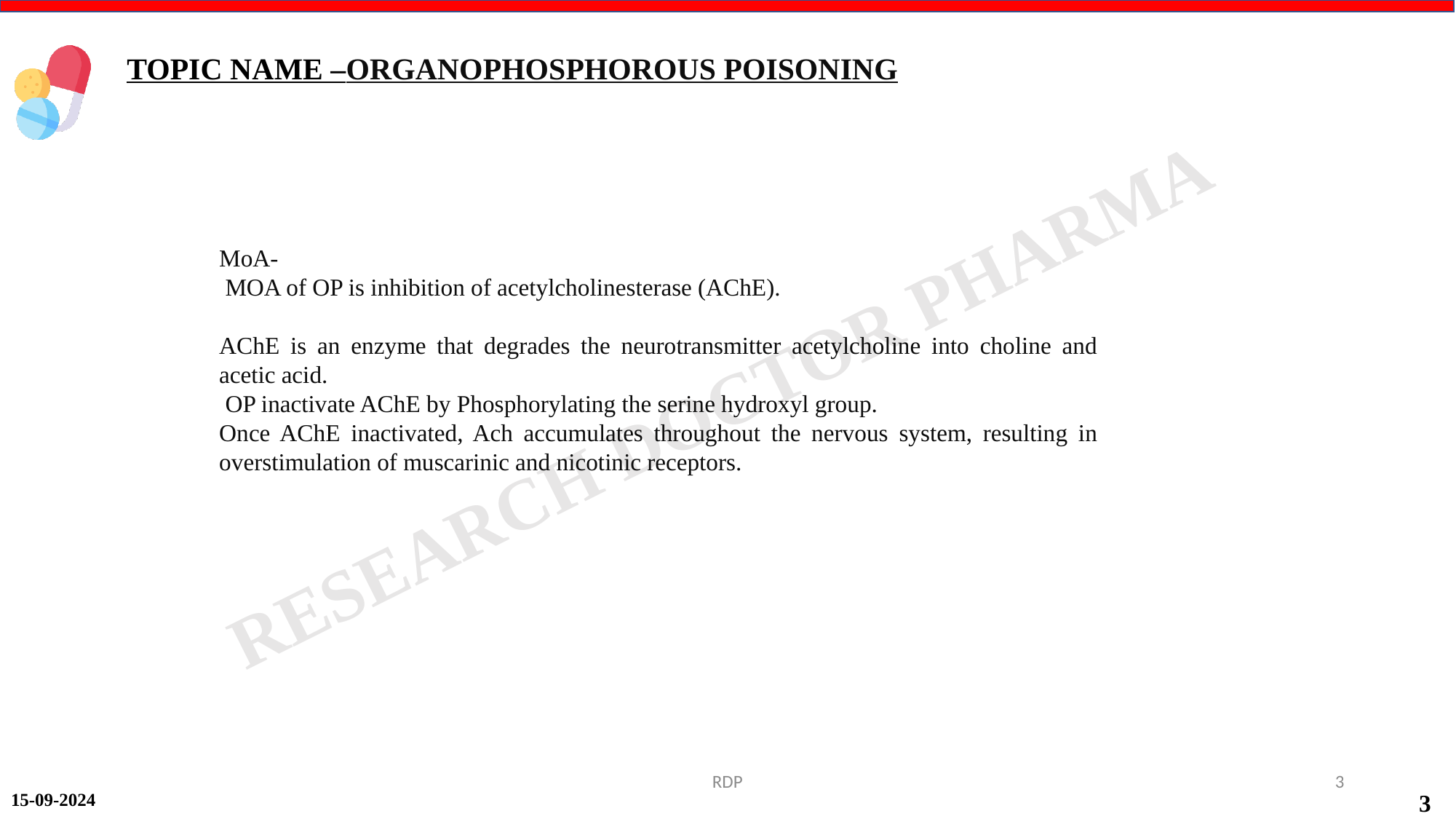

TOPIC NAME –ORGANOPHOSPHOROUS POISONING

MoA-
 MOA of OP is inhibition of acetylcholinesterase (AChE).

AChE is an enzyme that degrades the neurotransmitter acetylcholine into choline and acetic acid.
 OP inactivate AChE by Phosphorylating the serine hydroxyl group.
Once AChE inactivated, Ach accumulates throughout the nervous system, resulting in overstimulation of muscarinic and nicotinic receptors.
RDP
3
15-09-2024
3